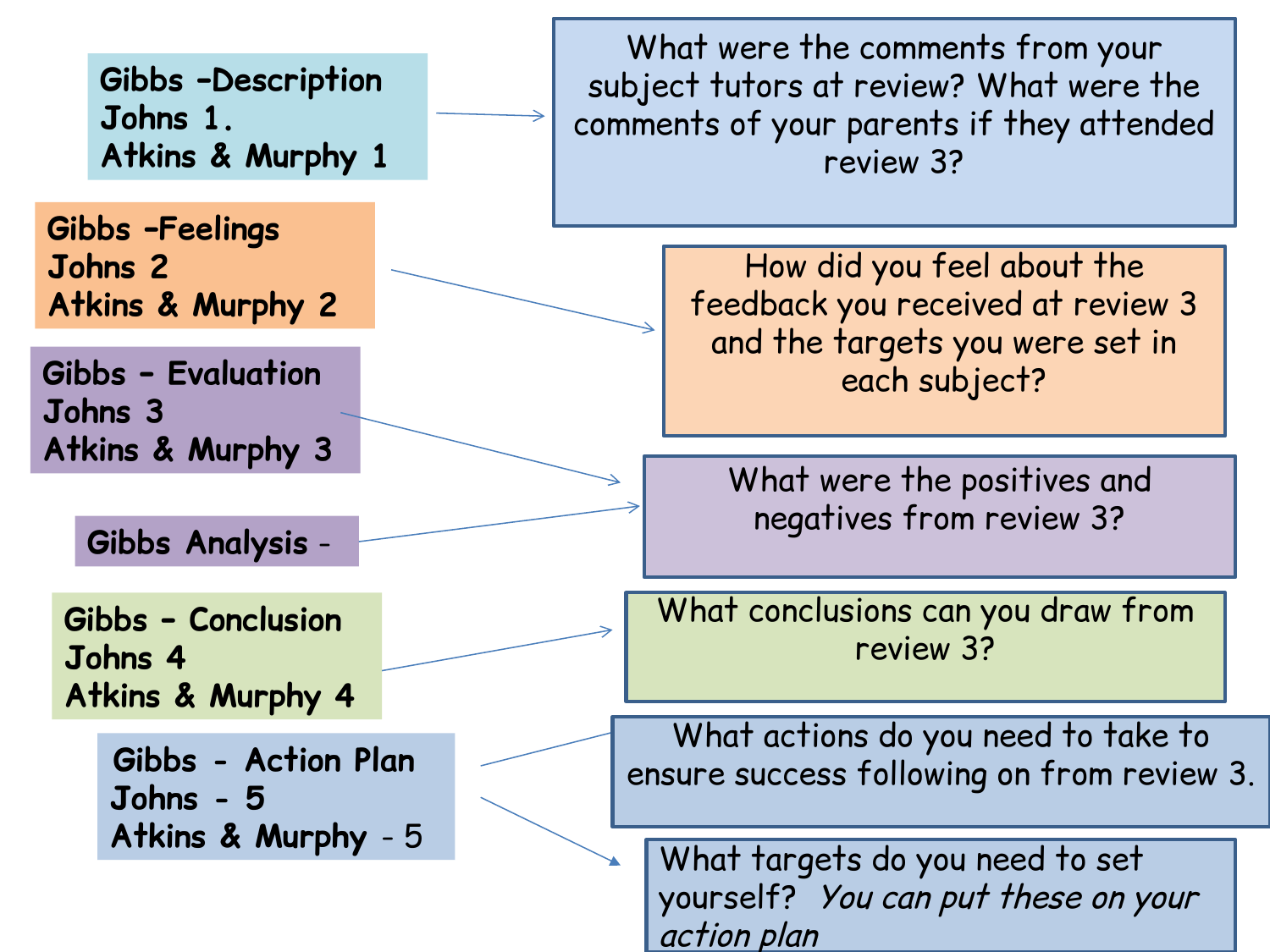

What were the comments from your subject tutors at review? What were the comments of your parents if they attended review 3?

Gibbs –Description
Johns 1.
Atkins & Murphy 1

Gibbs –Feelings
Johns 2
Atkins & Murphy 2
How did you feel about the feedback you received at review 3 and the targets you were set in each subject?

Gibbs – Evaluation
Johns 3
Atkins & Murphy 3
What were the positives and negatives from review 3?

Gibbs Analysis -
Gibbs – Conclusion
Johns 4
Atkins & Murphy 4
What conclusions can you draw from review 3?

What actions do you need to take to ensure success following on from review 3.

 Gibbs - Action Plan
Johns - 5
Atkins & Murphy - 5
What targets do you need to set yourself?  You can put these on your action plan